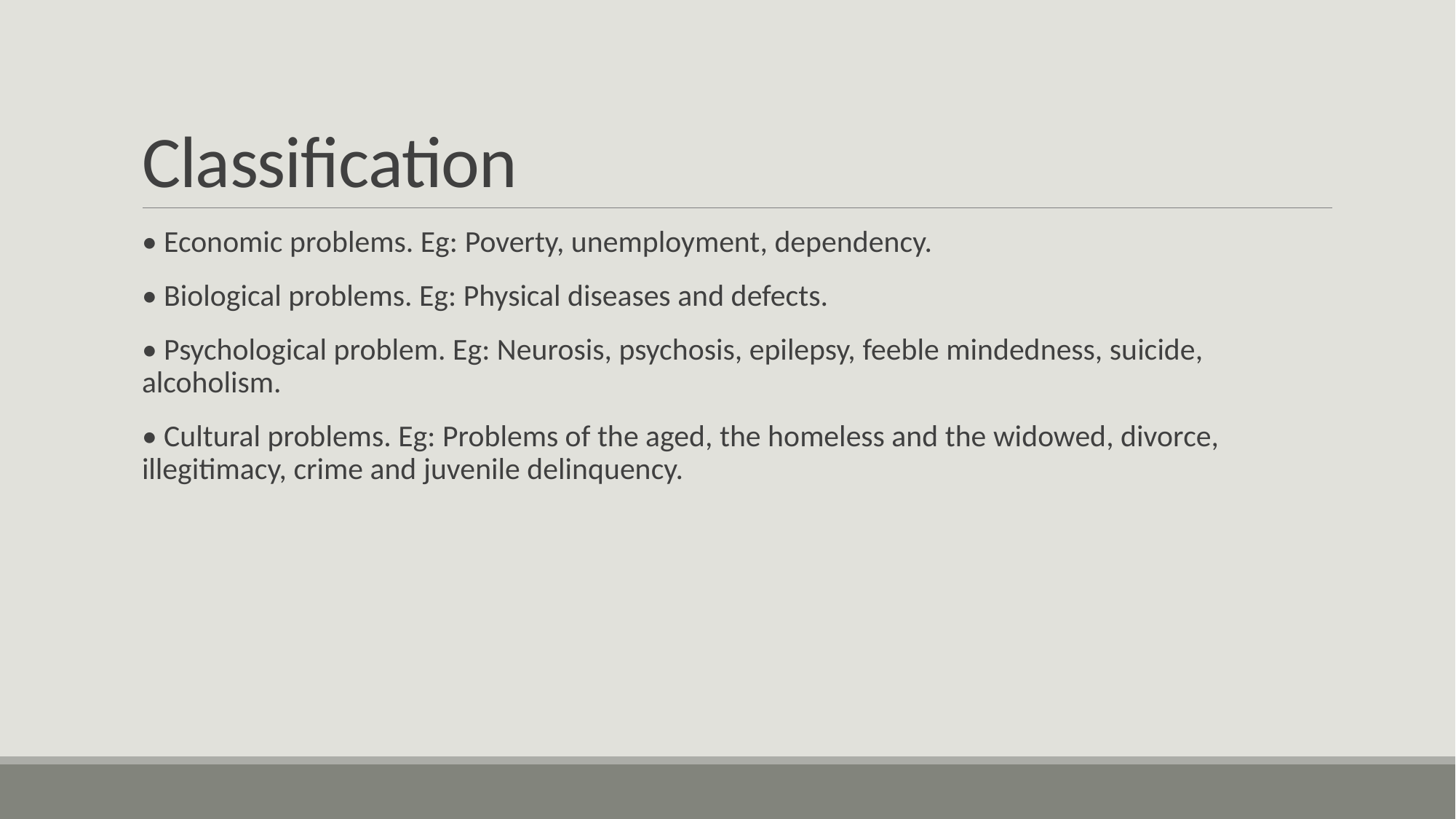

# Classification
• Economic problems. Eg: Poverty, unemployment, dependency.
• Biological problems. Eg: Physical diseases and defects.
• Psychological problem. Eg: Neurosis, psychosis, epilepsy, feeble mindedness, suicide, alcoholism.
• Cultural problems. Eg: Problems of the aged, the homeless and the widowed, divorce, illegitimacy, crime and juvenile delinquency.